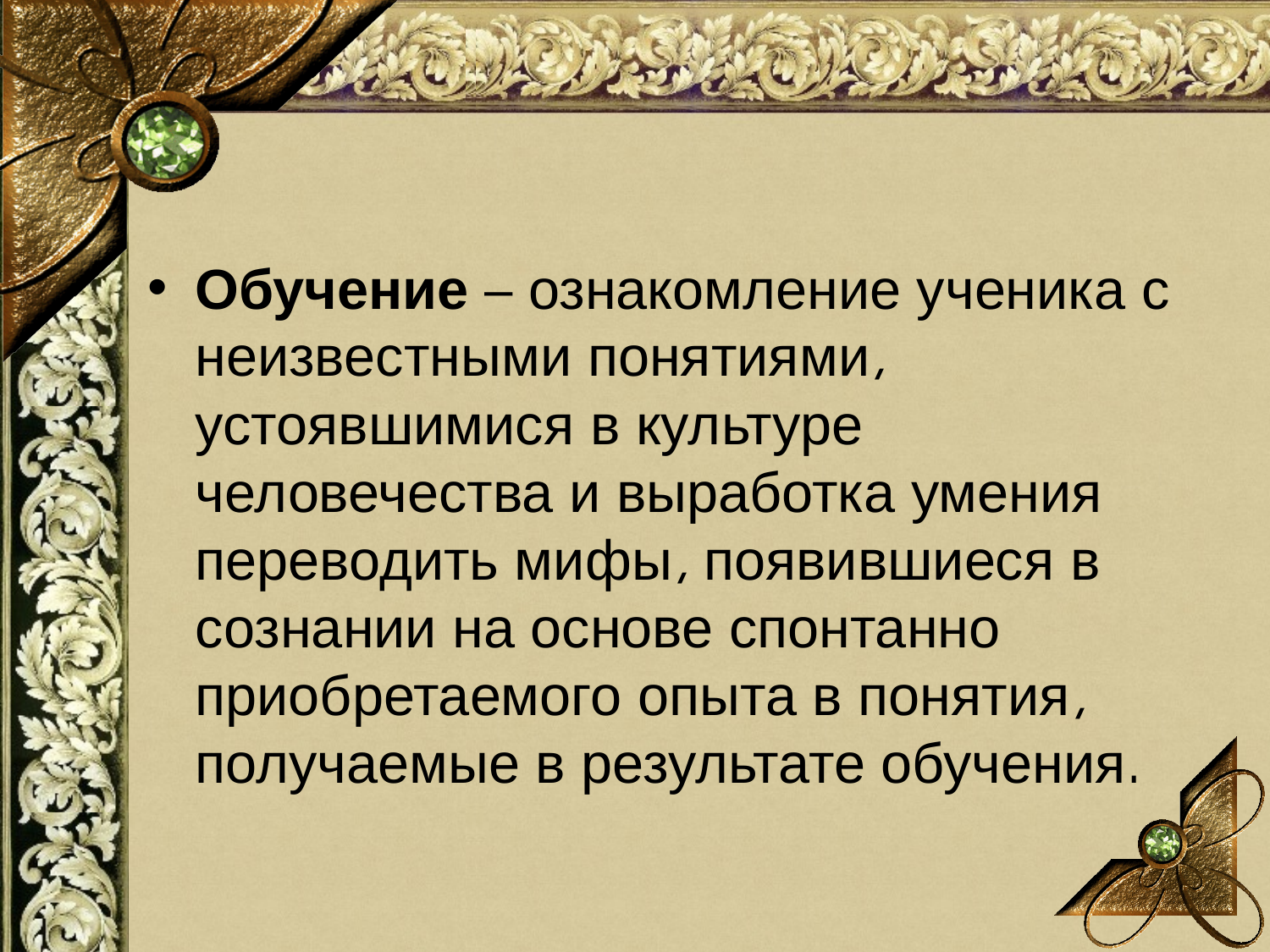

#
Обучение – ознакомление ученика с неизвестными понятиями, устоявшимися в культуре человечества и выработка умения переводить мифы, появившиеся в сознании на основе спонтанно приобретаемого опыта в понятия, получаемые в результате обучения.